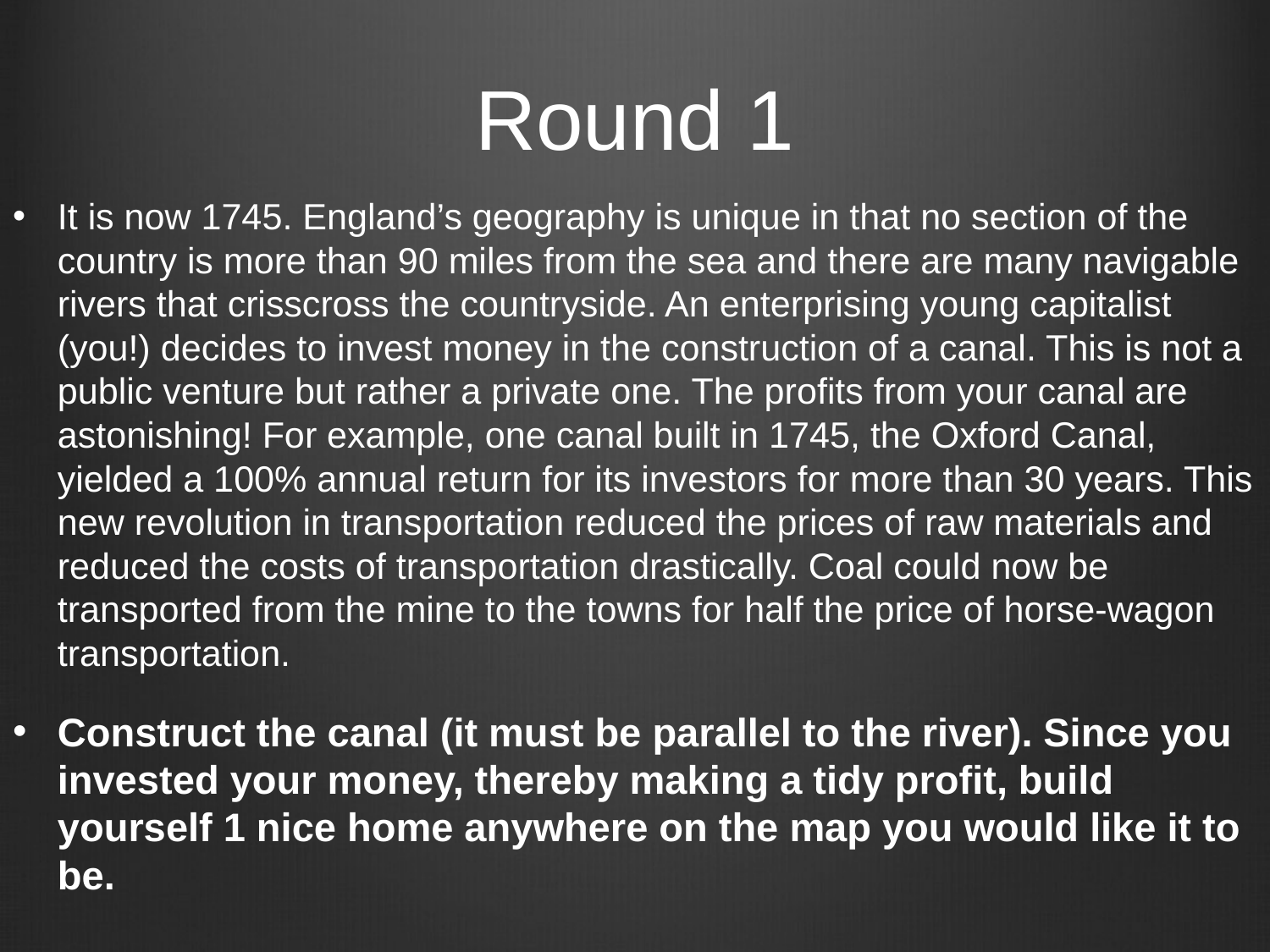

# Round 1
It is now 1745. England’s geography is unique in that no section of the country is more than 90 miles from the sea and there are many navigable rivers that crisscross the countryside. An enterprising young capitalist (you!) decides to invest money in the construction of a canal. This is not a public venture but rather a private one. The profits from your canal are astonishing! For example, one canal built in 1745, the Oxford Canal, yielded a 100% annual return for its investors for more than 30 years. This new revolution in transportation reduced the prices of raw materials and reduced the costs of transportation drastically. Coal could now be transported from the mine to the towns for half the price of horse-wagon transportation.
Construct the canal (it must be parallel to the river). Since you invested your money, thereby making a tidy profit, build yourself 1 nice home anywhere on the map you would like it to be.